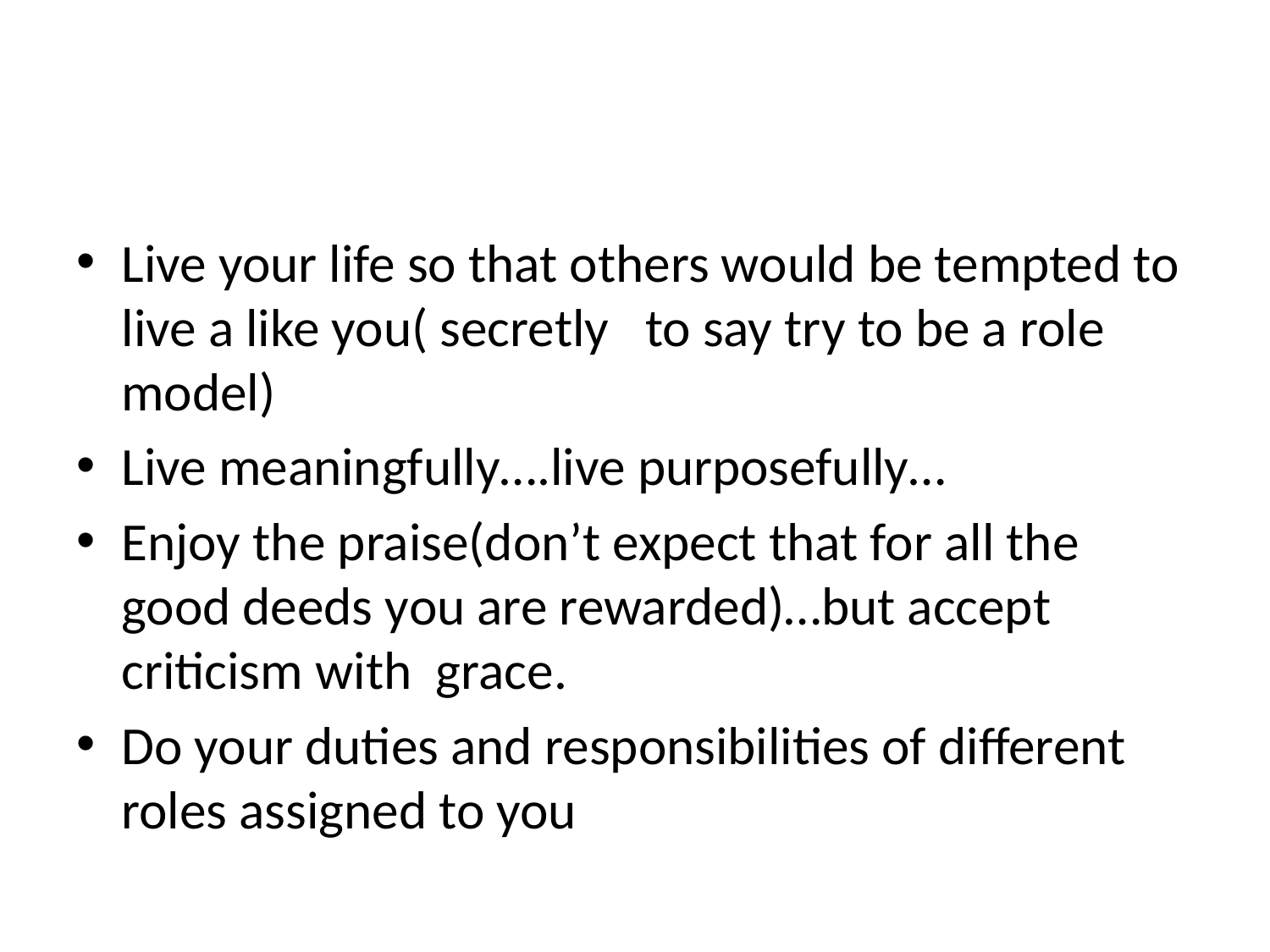

Live your life so that others would be tempted to live a like you( secretly   to say try to be a role model)
Live meaningfully….live purposefully…
Enjoy the praise(don’t expect that for all the good deeds you are rewarded)…but accept criticism with  grace.
Do your duties and responsibilities of different roles assigned to you